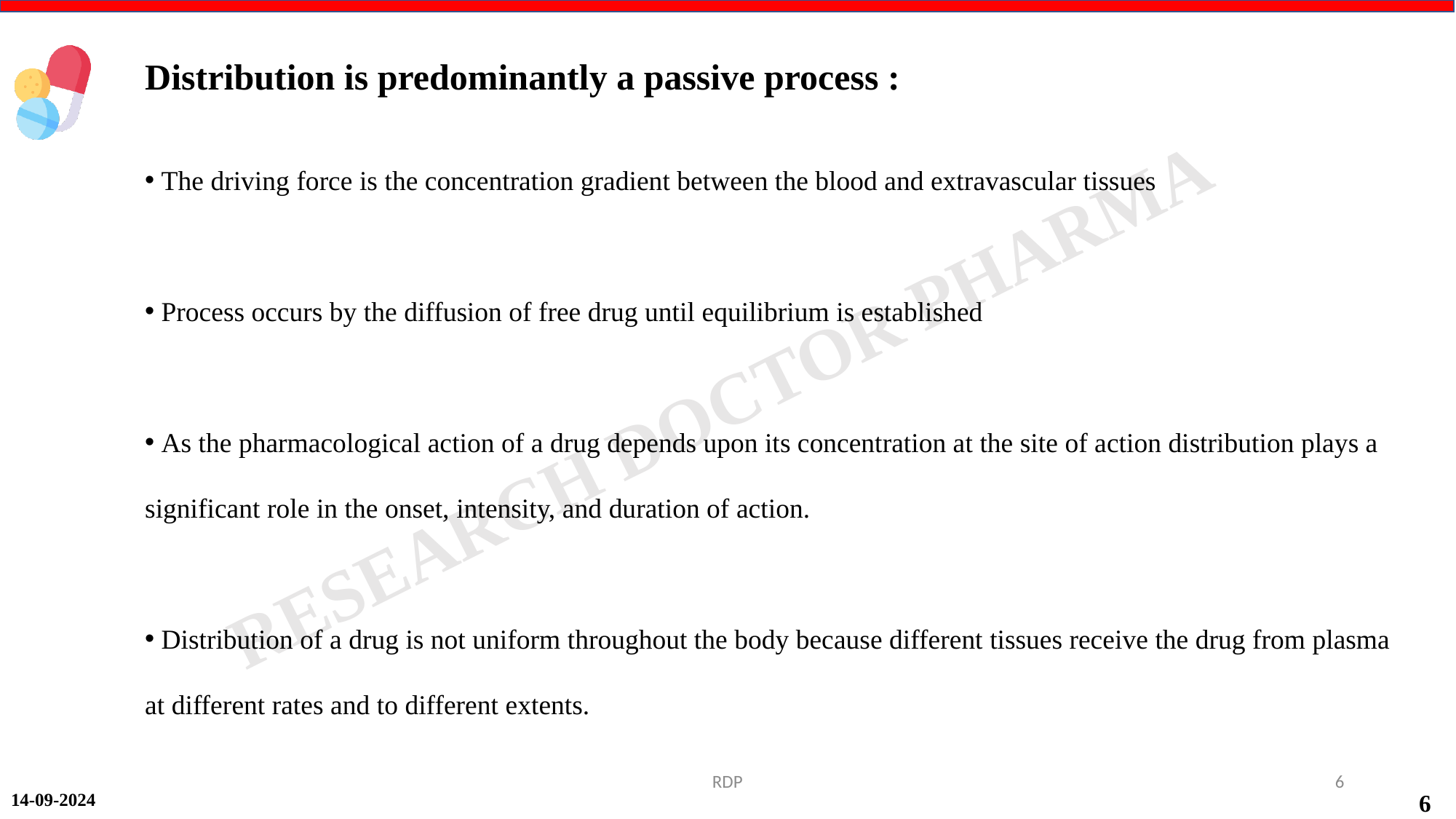

Distribution is predominantly a passive process :

 The driving force is the concentration gradient between the blood and extravascular tissues

 Process occurs by the diffusion of free drug until equilibrium is established

 As the pharmacological action of a drug depends upon its concentration at the site of action distribution plays a significant role in the onset, intensity, and duration of action.

 Distribution of a drug is not uniform throughout the body because different tissues receive the drug from plasma at different rates and to different extents.

RDP
6
14-09-2024
6